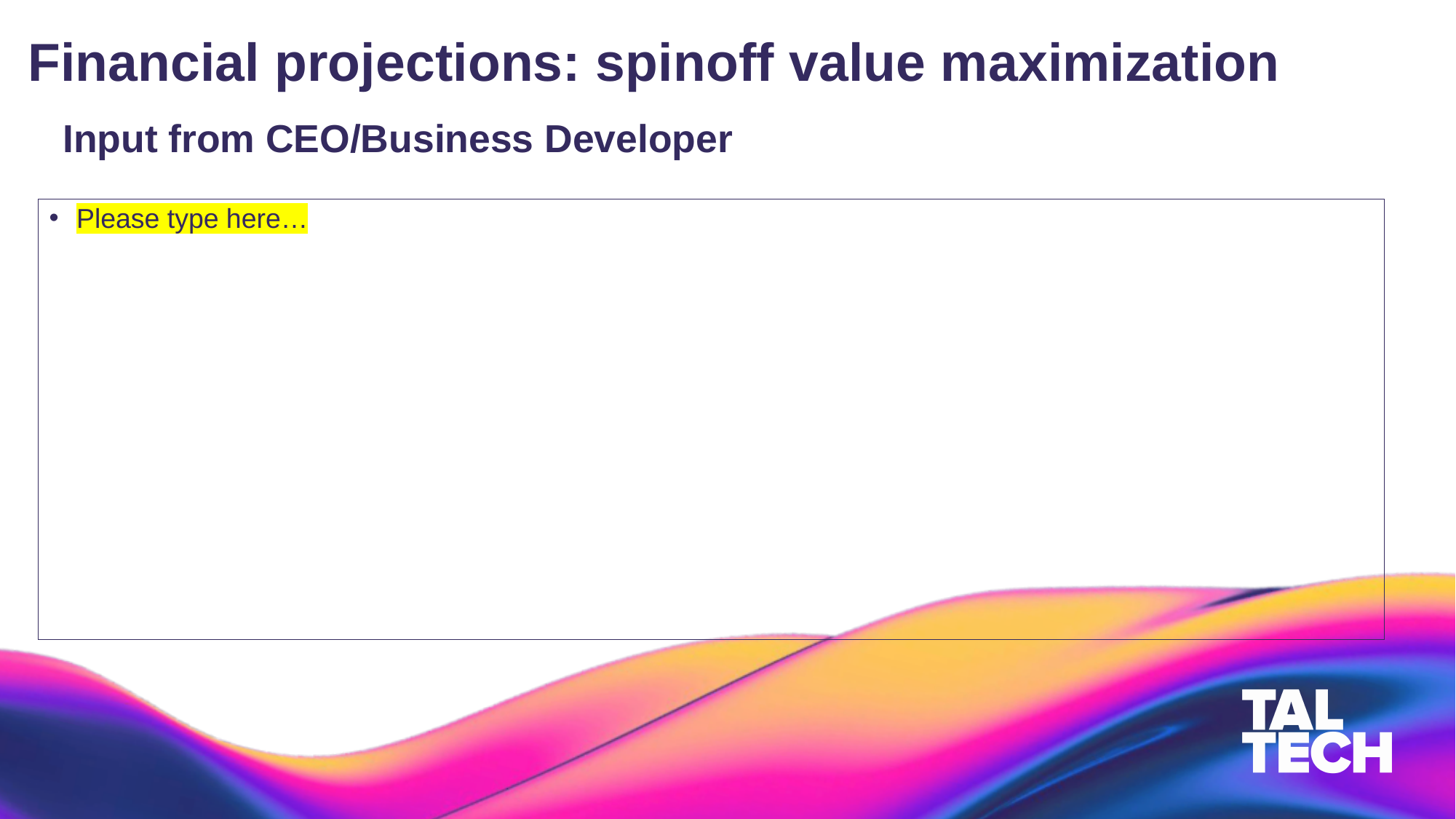

# Financial projections: spinoff value maximization
Input from CEO/Business Developer
Please type here…